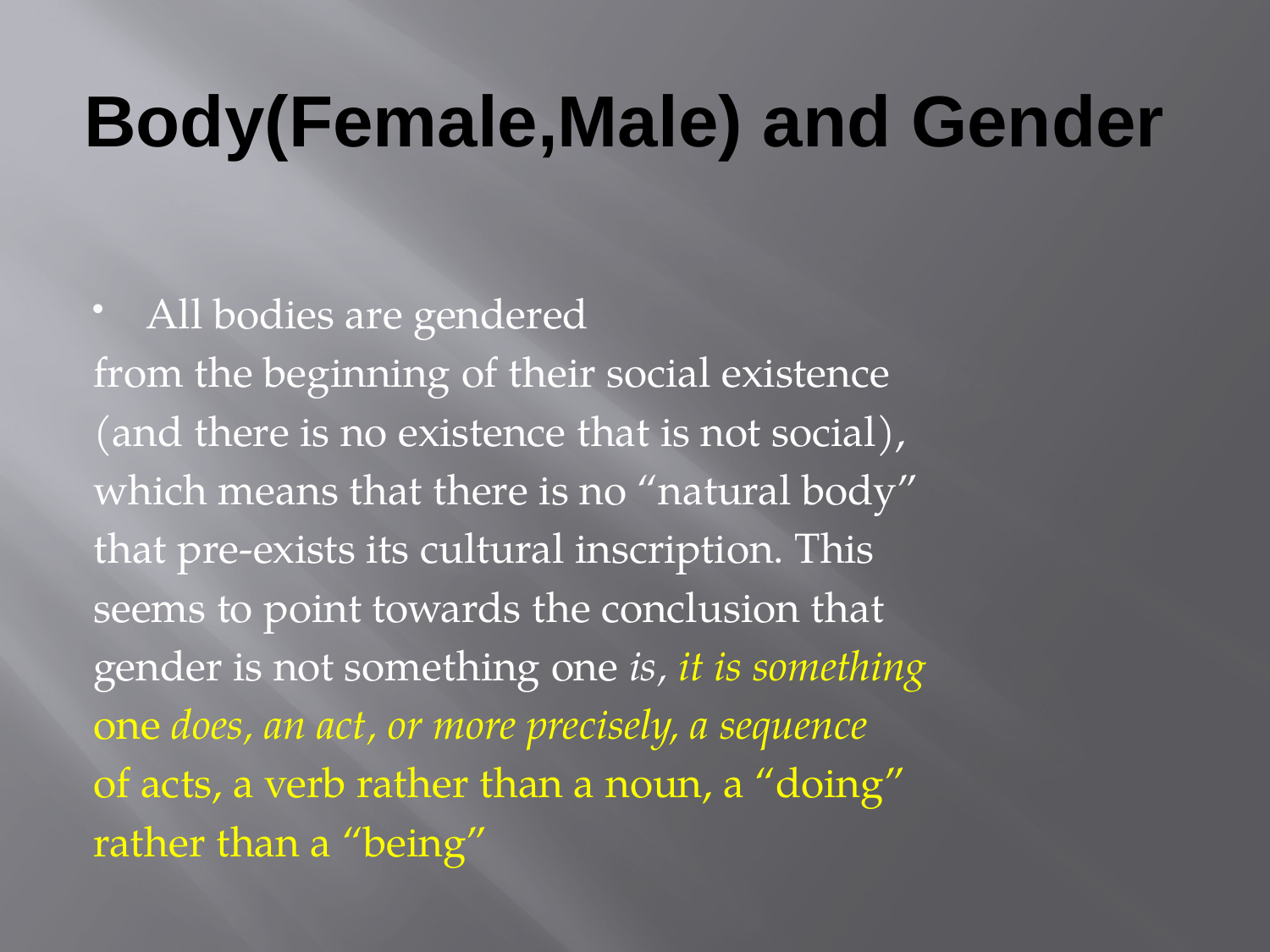

# Body(Female,Male) and Gender

All bodies are gendered
from the beginning of their social existence
(and there is no existence that is not social),
which means that there is no “natural body”
that pre-exists its cultural inscription. This
seems to point towards the conclusion that
gender is not something one is, it is something
one does, an act, or more precisely, a sequence
of acts, a verb rather than a noun, a “doing”
rather than a “being”